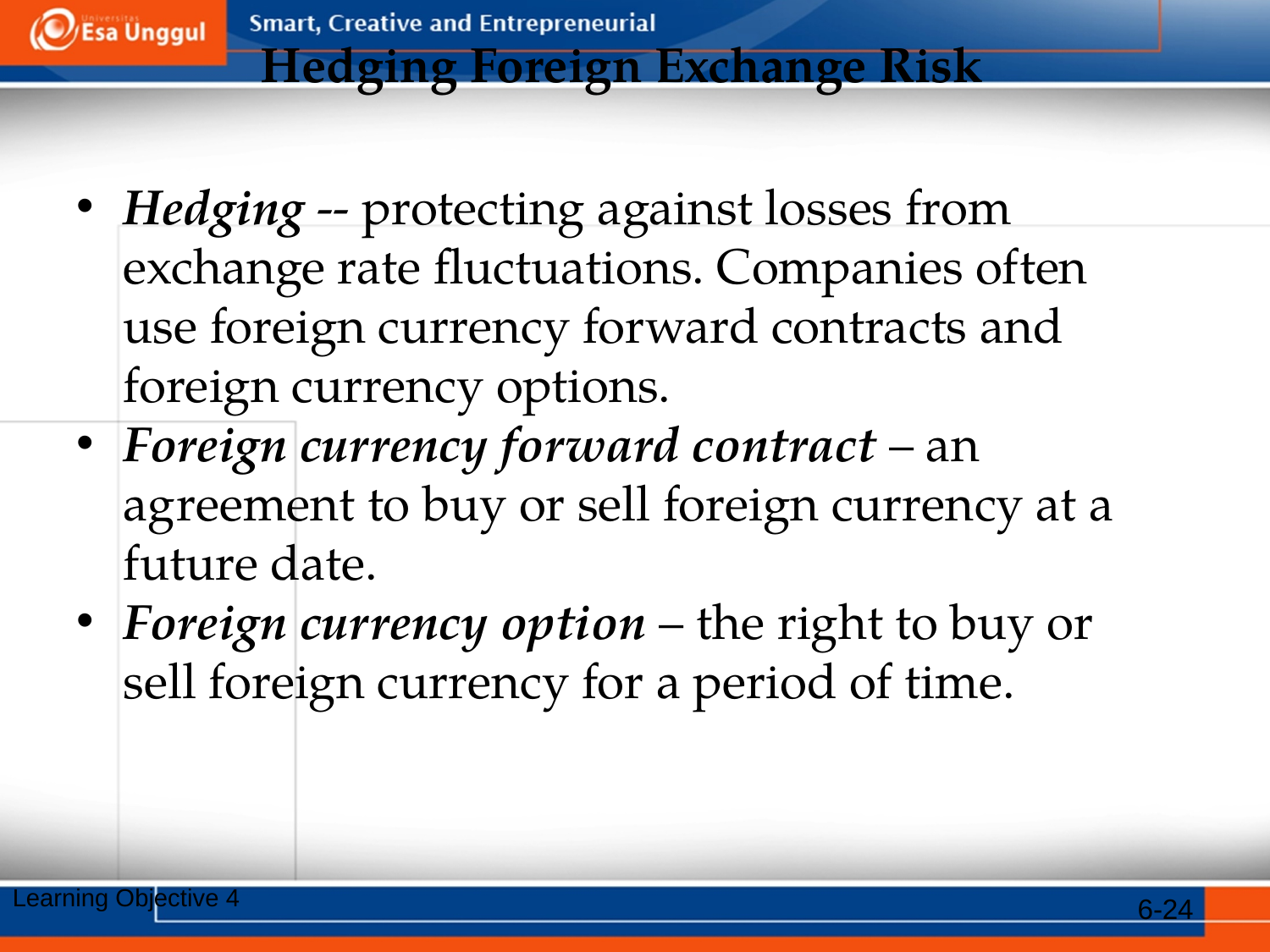

# Hedging Foreign Exchange Risk
Hedging -- protecting against losses from exchange rate fluctuations. Companies often use foreign currency forward contracts and foreign currency options.
Foreign currency forward contract – an agreement to buy or sell foreign currency at a future date.
Foreign currency option – the right to buy or sell foreign currency for a period of time.

6-24
Learning Objective 4